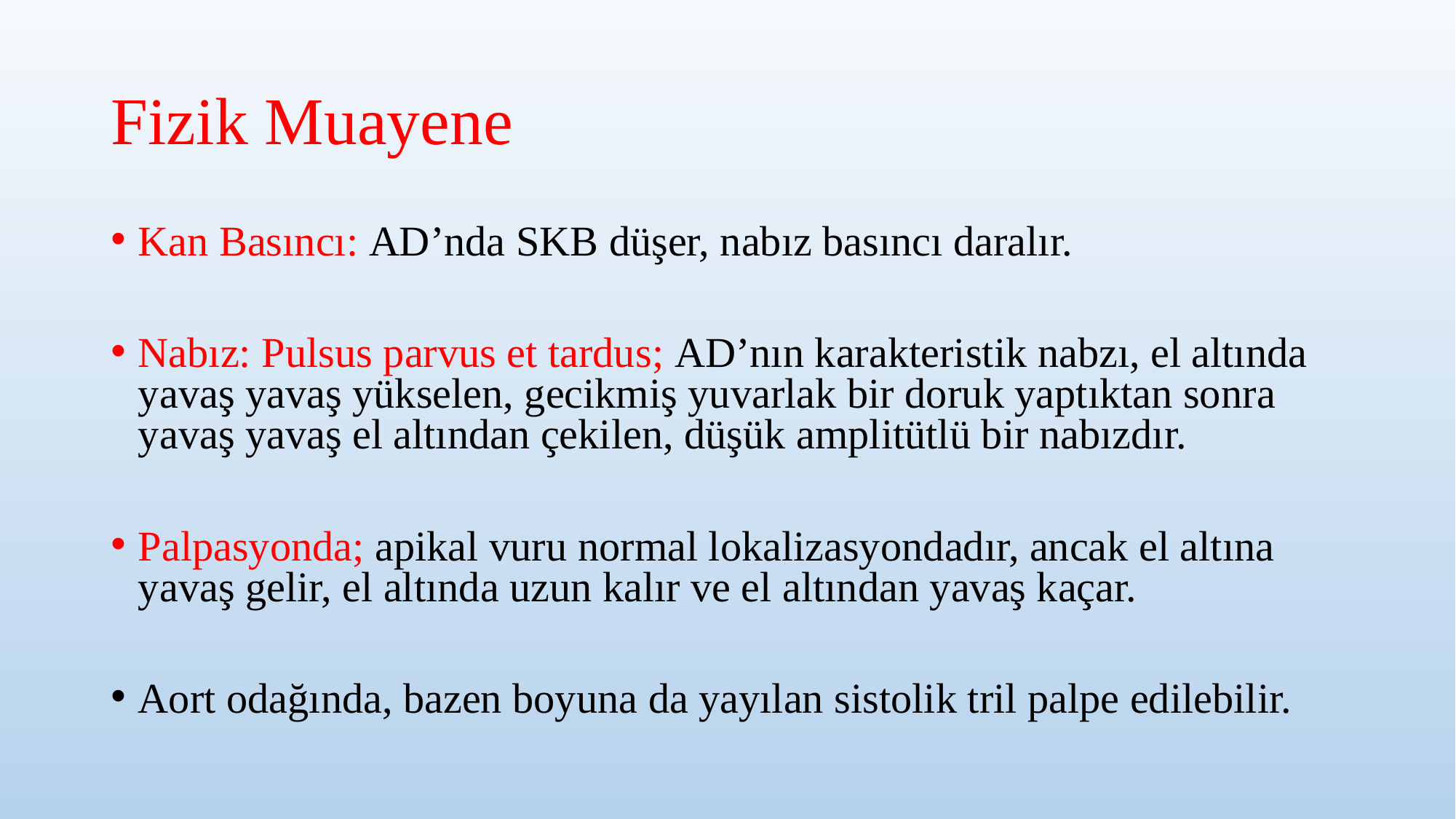

# Fizik Muayene
Kan Basıncı: AD’nda SKB düşer, nabız basıncı daralır.

Nabız: Pulsus parvus et tardus; AD’nın karakteristik nabzı, el altında yavaş yavaş yükselen, gecikmiş yuvarlak bir doruk yaptıktan sonra yavaş yavaş el altından çekilen, düşük amplitütlü bir nabızdır.

Palpasyonda; apikal vuru normal lokalizasyondadır, ancak el altına yavaş gelir, el altında uzun kalır ve el altından yavaş kaçar.

Aort odağında, bazen boyuna da yayılan sistolik tril palpe edilebilir.